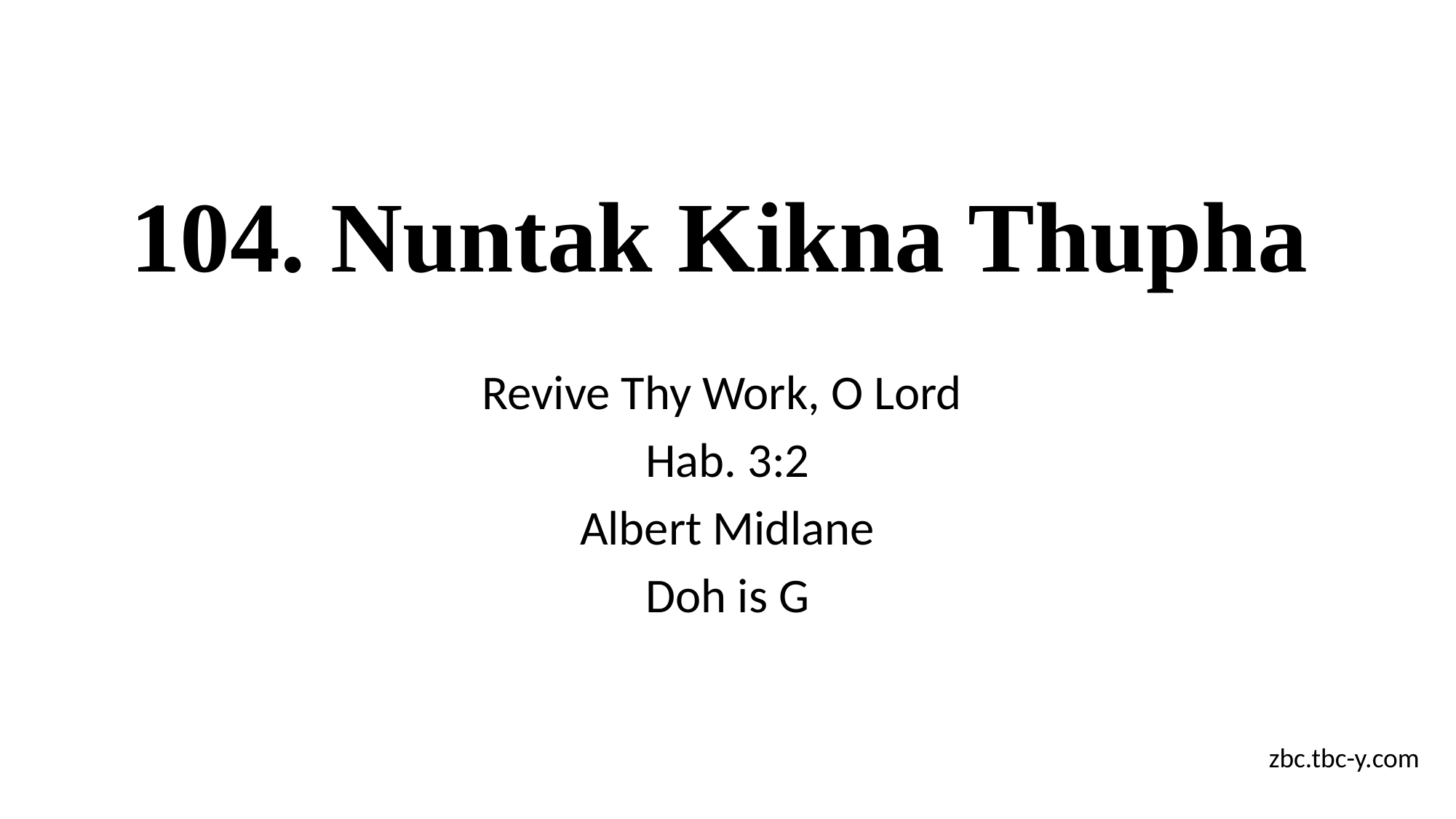

# 104. Nuntak Kikna Thupha
Revive Thy Work, O Lord
Hab. 3:2
Albert Midlane
Doh is G
zbc.tbc-y.com